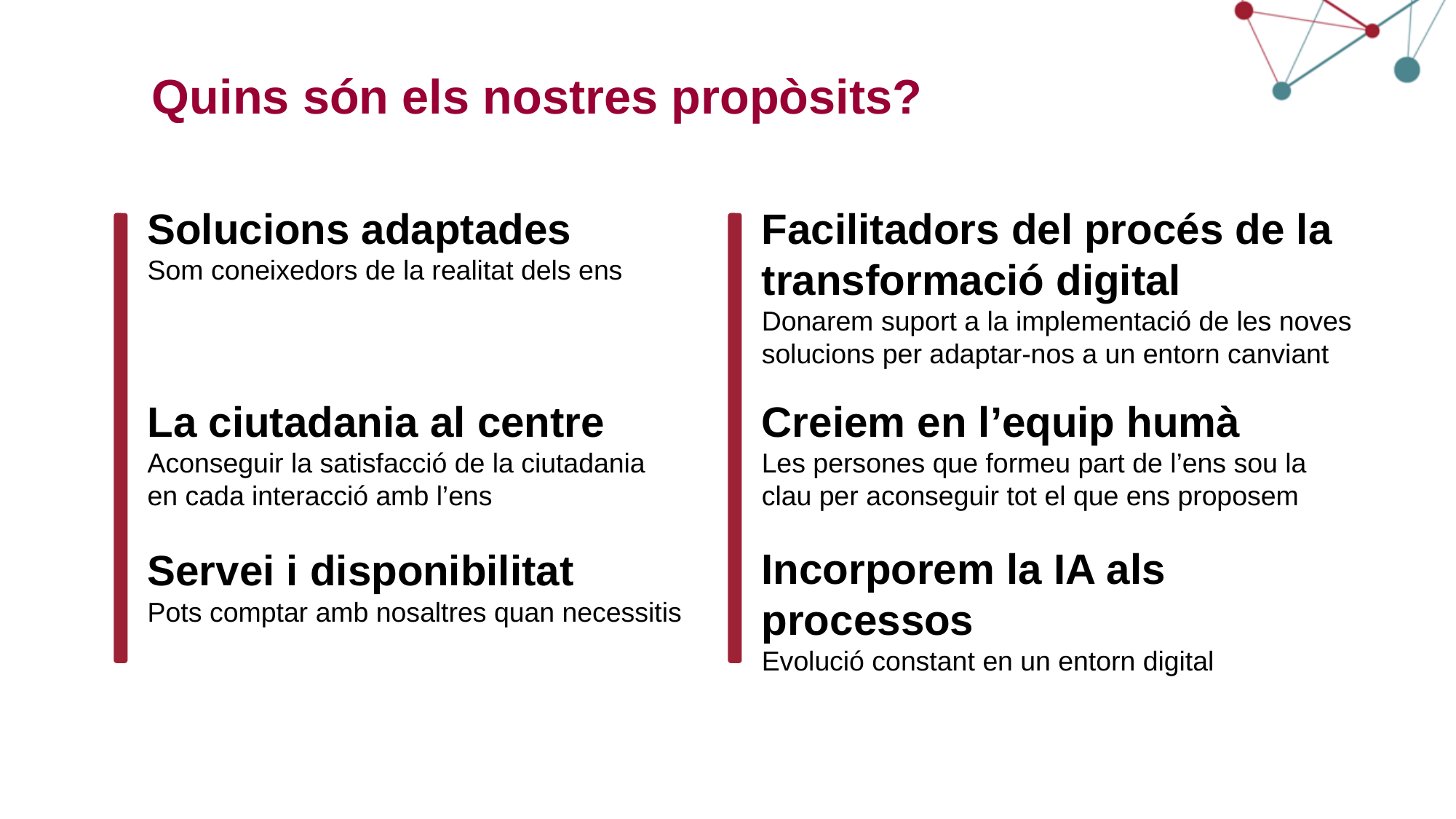

Quins són els nostres propòsits?
Solucions adaptades
Som coneixedors de la realitat dels ens
Facilitadors del procés de la transformació digital
Donarem suport a la implementació de les noves solucions per adaptar-nos a un entorn canviant

La ciutadania al centre
Aconseguir la satisfacció de la ciutadania en cada interacció amb l’ens
Creiem en l’equip humà
Les persones que formeu part de l’ens sou la clau per aconseguir tot el que ens proposem
Incorporem la IA als processos
Evolució constant en un entorn digital
Servei i disponibilitat
Pots comptar amb nosaltres quan necessitis